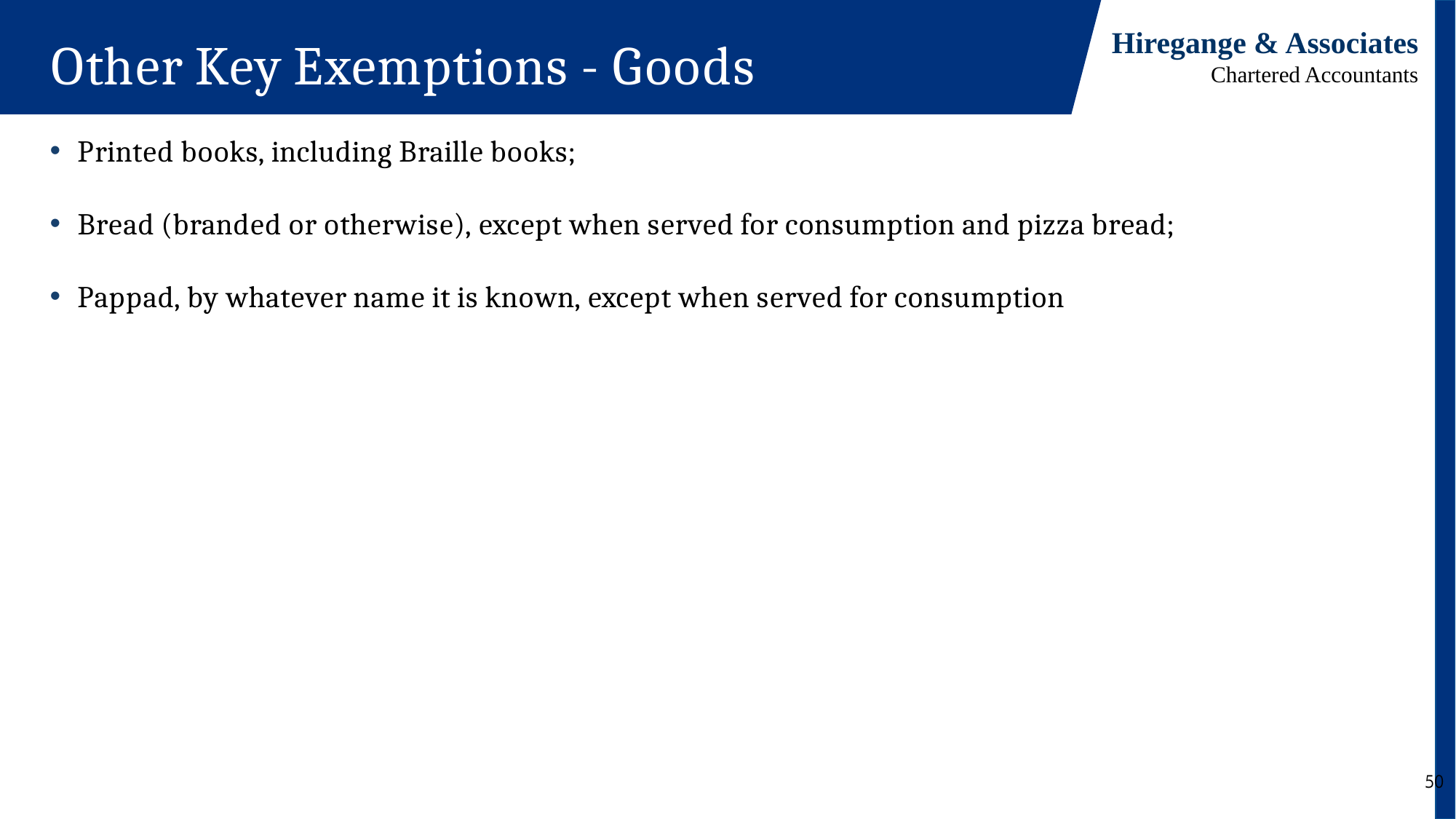

Other Key Exemptions - Goods
Printed books, including Braille books;

Bread (branded or otherwise), except when served for consumption and pizza bread;

Pappad, by whatever name it is known, except when served for consumption

50